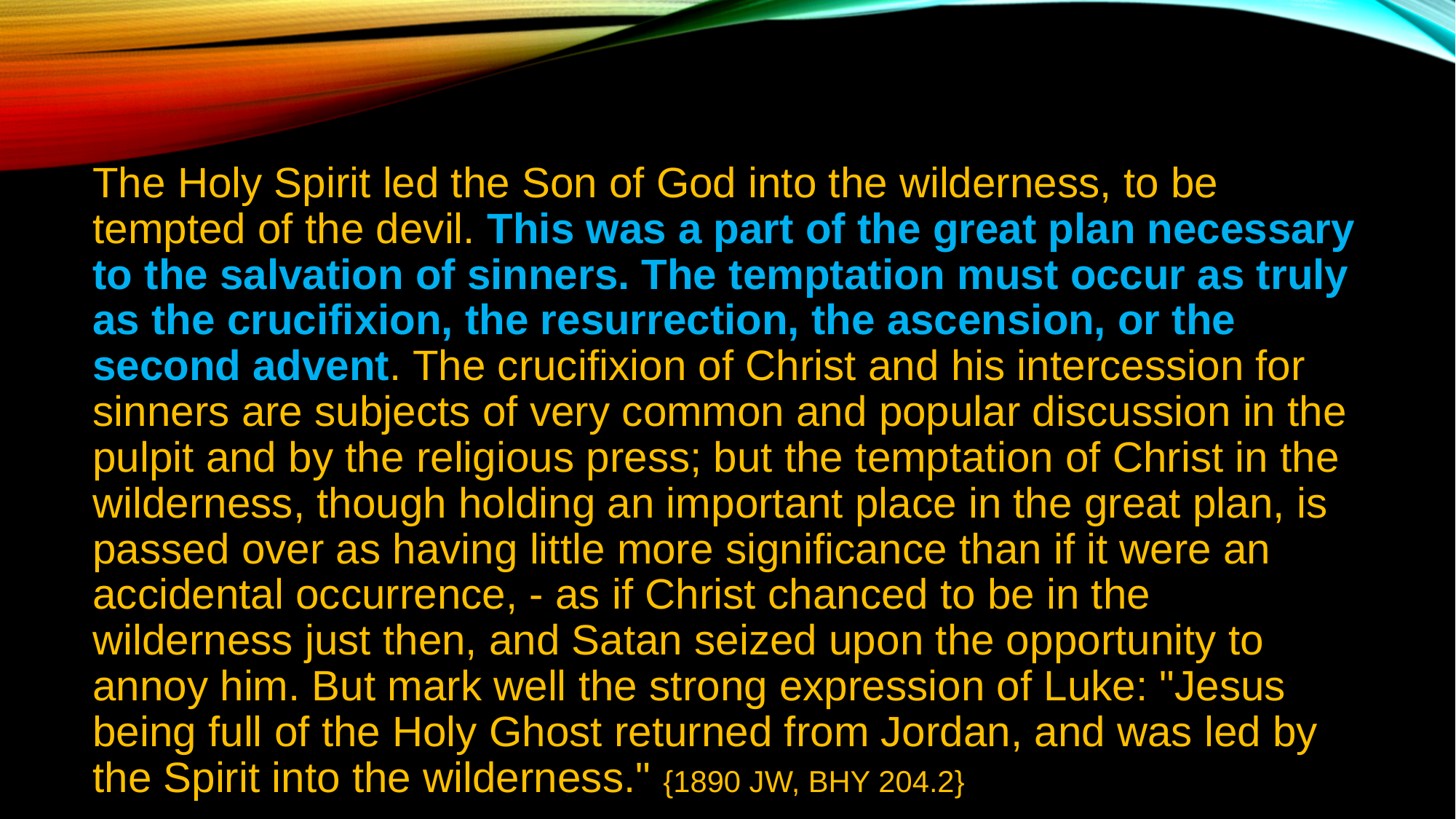

The Holy Spirit led the Son of God into the wilderness, to be tempted of the devil. This was a part of the great plan necessary to the salvation of sinners. The temptation must occur as truly as the crucifixion, the resurrection, the ascension, or the second advent. The crucifixion of Christ and his intercession for sinners are subjects of very common and popular discussion in the pulpit and by the religious press; but the temptation of Christ in the wilderness, though holding an important place in the great plan, is passed over as having little more significance than if it were an accidental occurrence, - as if Christ chanced to be in the wilderness just then, and Satan seized upon the opportunity to annoy him. But mark well the strong expression of Luke: "Jesus being full of the Holy Ghost returned from Jordan, and was led by the Spirit into the wilderness." {1890 JW, BHY 204.2}